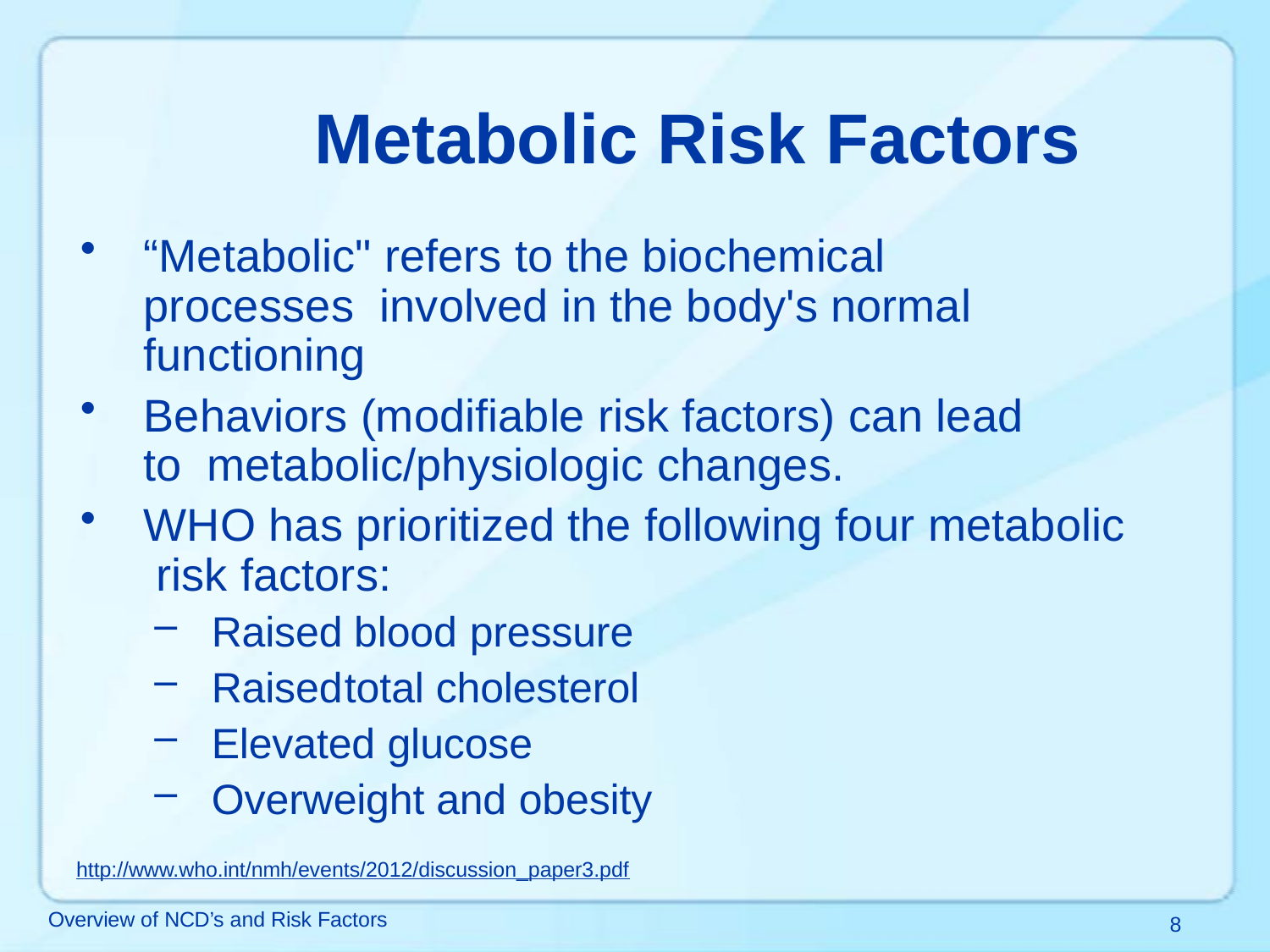

# Metabolic Risk Factors
“Metabolic" refers to the biochemical processes  involved in the body's normal functioning
Behaviors (modifiable risk factors) can lead to  metabolic/physiologic changes.
WHO has prioritized the following four metabolic  risk factors:
Raised blood pressure
Raised	total cholesterol
Elevated glucose
Overweight and obesity
http://www.who.int/nmh/events/2012/discussion_paper3.pdf
Overview of NCD’s and Risk Factors
8